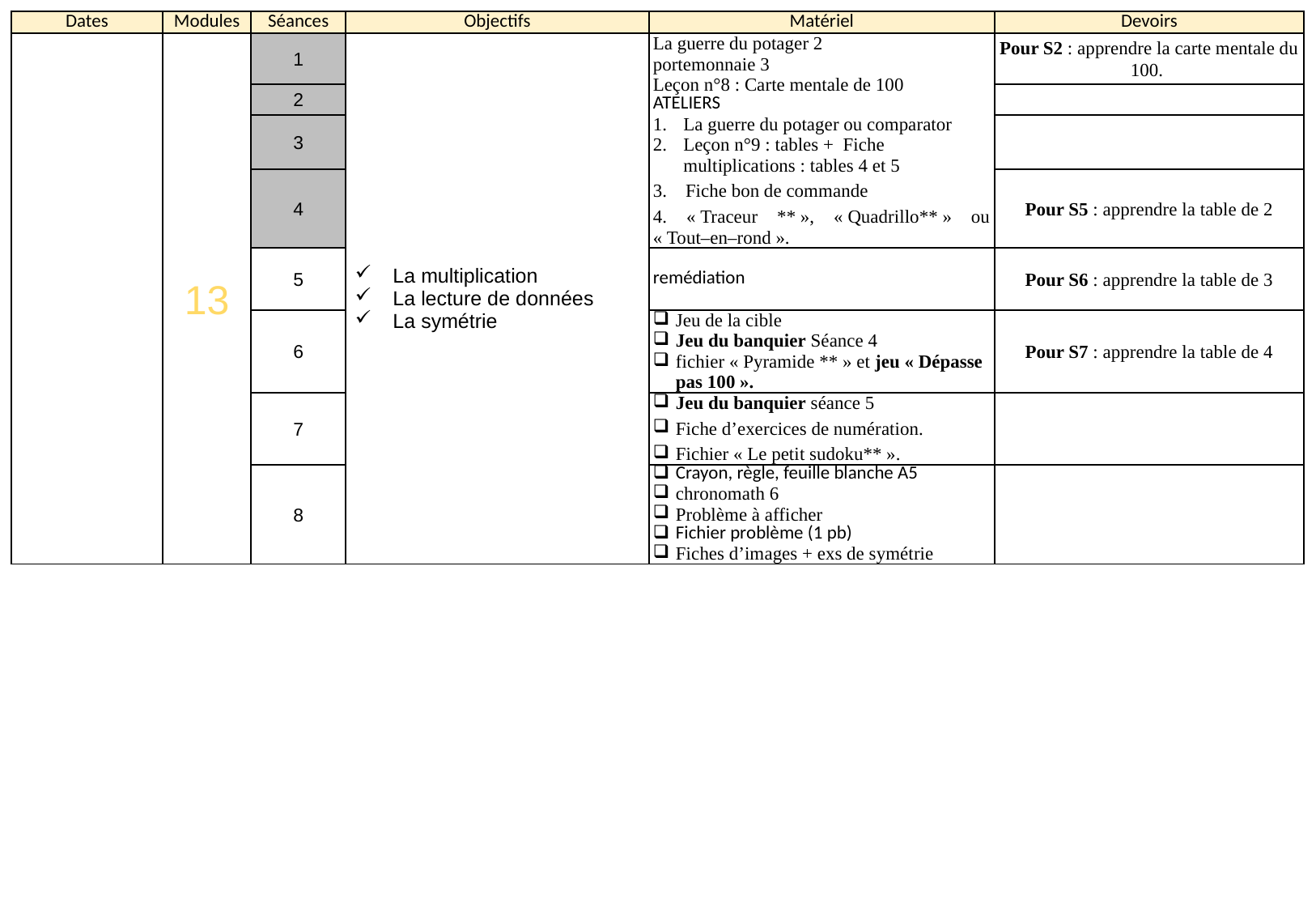

| Dates | Modules | Séances | Objectifs | Matériel | Devoirs |
| --- | --- | --- | --- | --- | --- |
|  | 13 | 1 | La multiplication La lecture de données La symétrie | La guerre du potager 2 portemonnaie 3 Leçon n°8 : Carte mentale de 100 ATELIERS La guerre du potager ou comparator Leçon n°9 : tables + Fiche multiplications : tables 4 et 5 3. Fiche bon de commande 4. « Traceur \*\* », « Quadrillo\*\* » ou « Tout–en–rond ». | Pour S2 : apprendre la carte mentale du 100. |
|  |  | 2 |  |  |  |
|  |  | 3 |  |  |  |
|  |  | 4 |  |  | Pour S5 : apprendre la table de 2 |
|  |  | 5 |  | remédiation | Pour S6 : apprendre la table de 3 |
|  |  | 6 |  | Jeu de la cible Jeu du banquier Séance 4 fichier « Pyramide \*\* » et jeu « Dépasse pas 100 ». | Pour S7 : apprendre la table de 4 |
|  |  | 7 |  | Jeu du banquier séance 5 Fiche d’exercices de numération. Fichier « Le petit sudoku\*\* ». |  |
|  |  | 8 |  | Crayon, règle, feuille blanche A5 chronomath 6 Problème à afficher Fichier problème (1 pb) Fiches d’images + exs de symétrie |  |